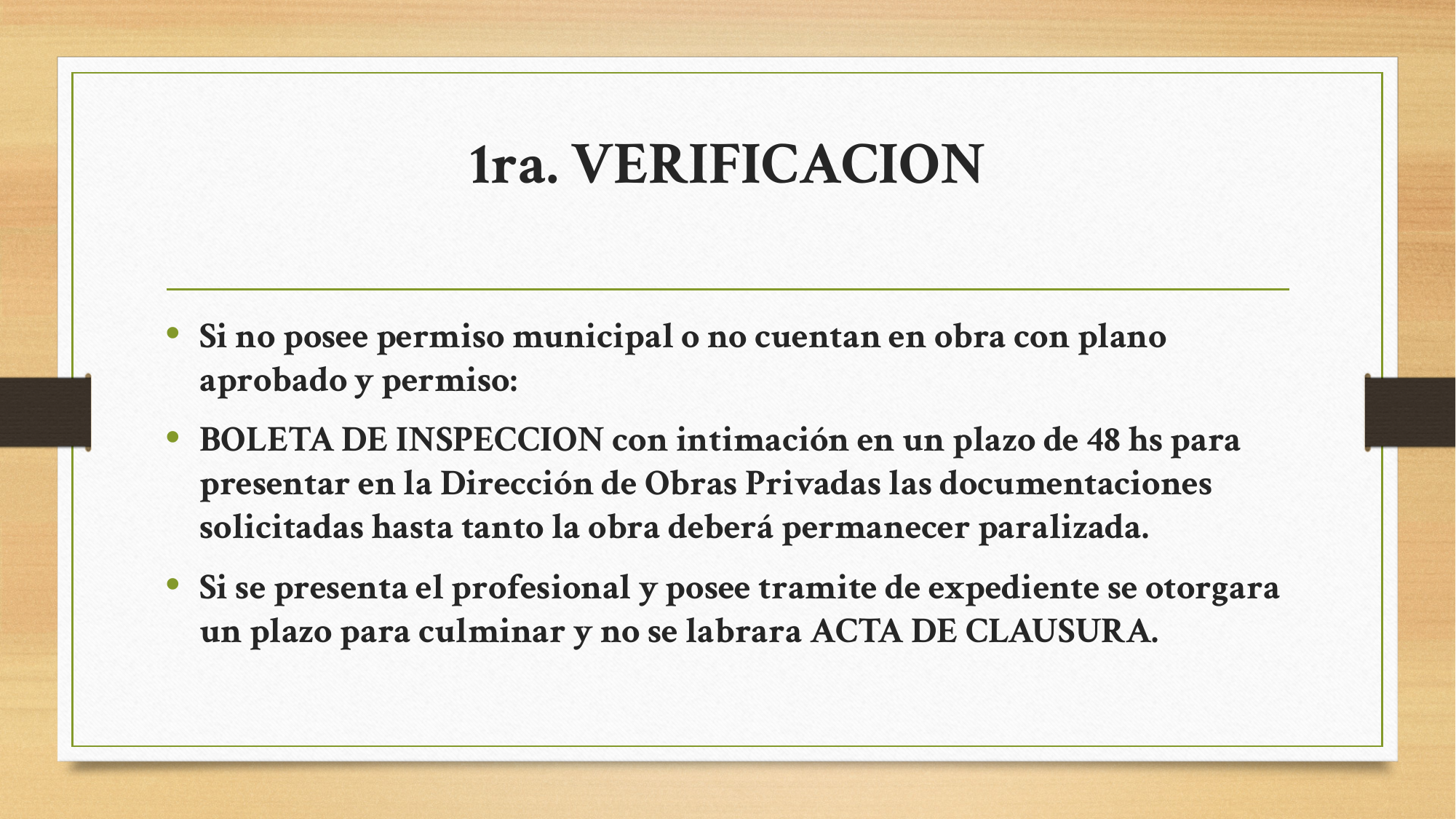

# 1ra. VERIFICACION
Si no posee permiso municipal o no cuentan en obra con plano aprobado y permiso:
BOLETA DE INSPECCION con intimación en un plazo de 48 hs para presentar en la Dirección de Obras Privadas las documentaciones solicitadas hasta tanto la obra deberá permanecer paralizada.
Si se presenta el profesional y posee tramite de expediente se otorgara un plazo para culminar y no se labrara ACTA DE CLAUSURA.